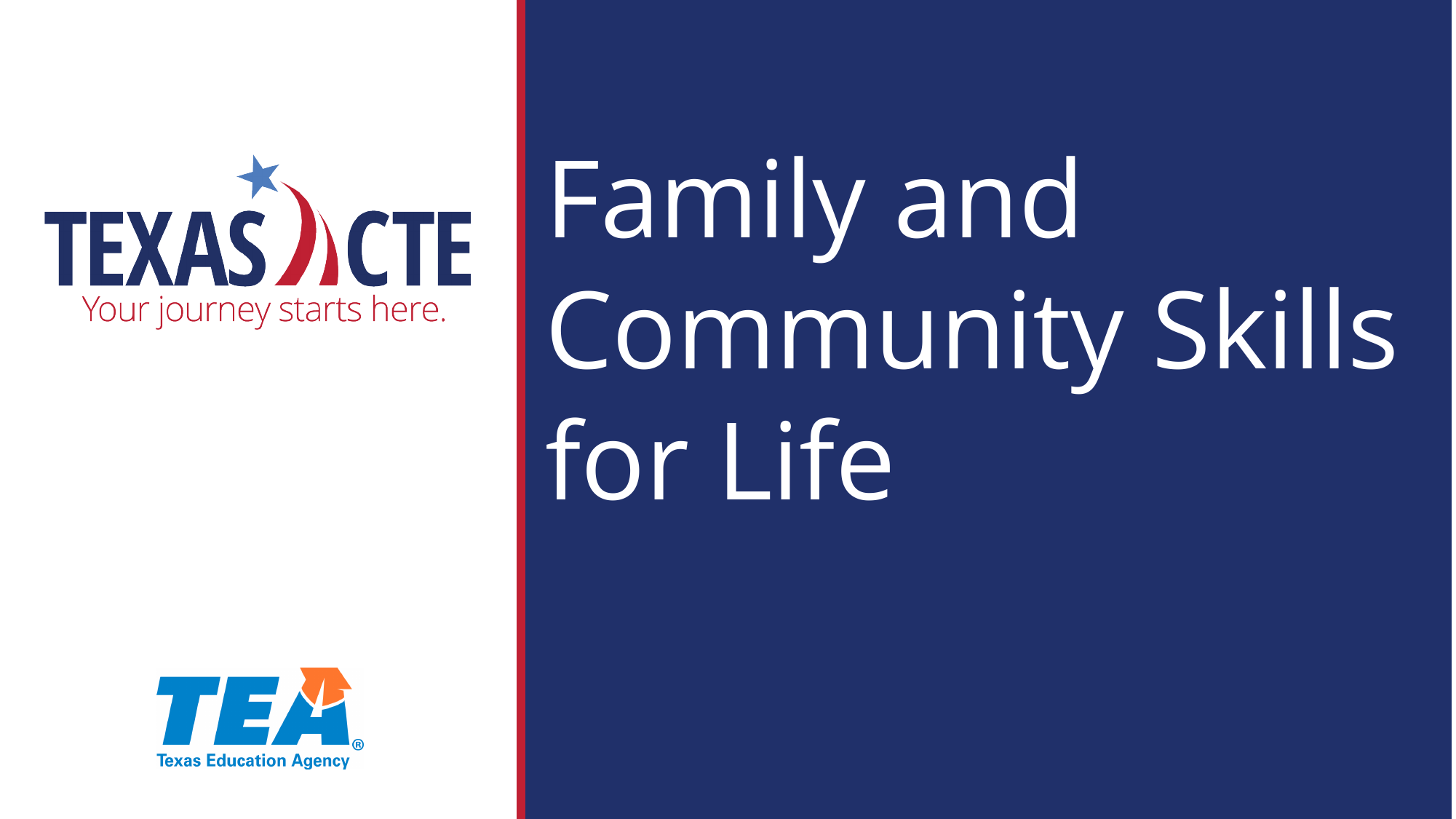

# Family and Community Skills for Life